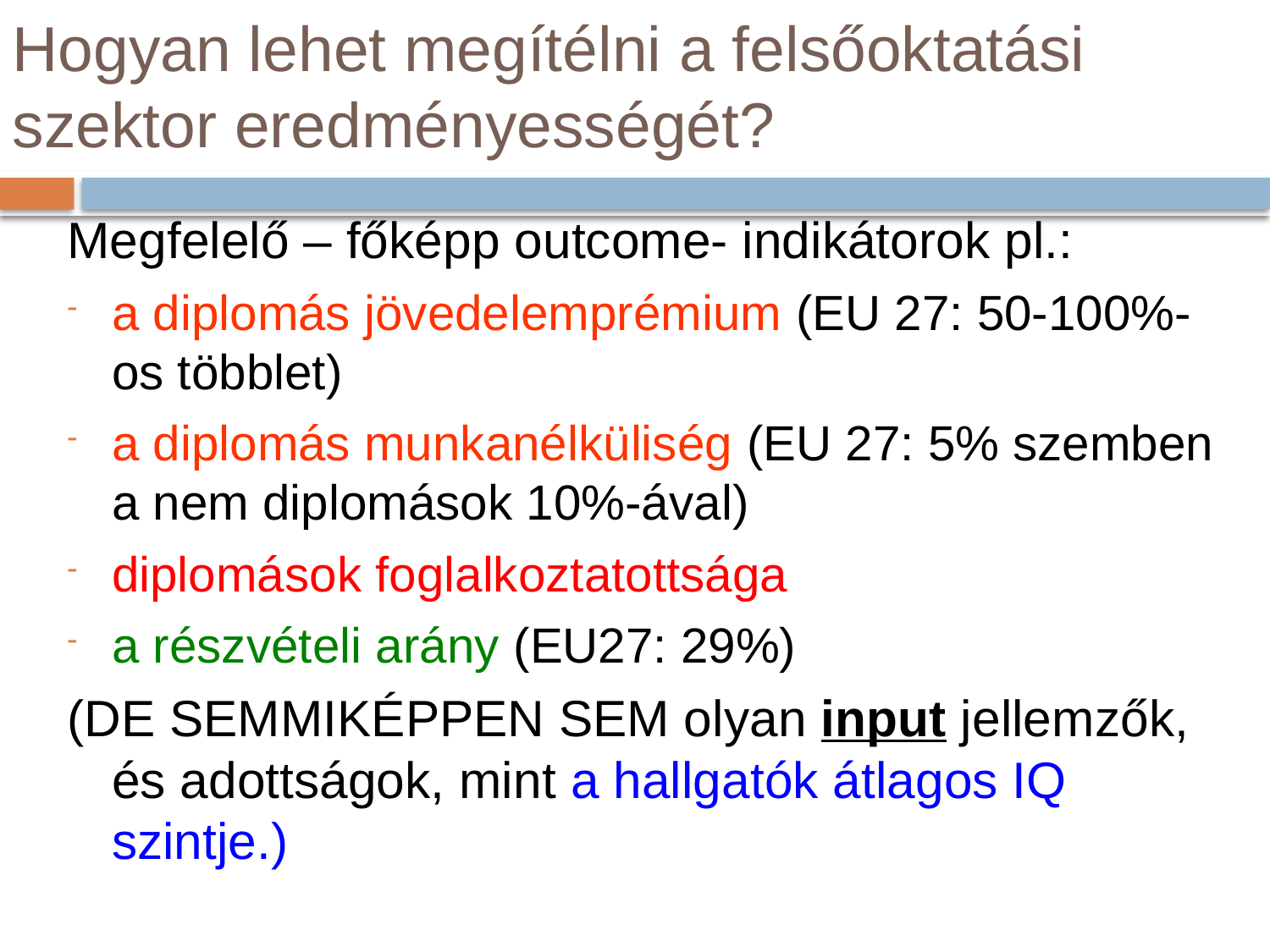

# Hogyan lehet megítélni a felsőoktatási szektor eredményességét?
Megfelelő – főképp outcome- indikátorok pl.:
a diplomás jövedelemprémium (EU 27: 50-100%-os többlet)
a diplomás munkanélküliség (EU 27: 5% szemben a nem diplomások 10%-ával)
diplomások foglalkoztatottsága
a részvételi arány (EU27: 29%)
(DE SEMMIKÉPPEN SEM olyan input jellemzők, és adottságok, mint a hallgatók átlagos IQ szintje.)